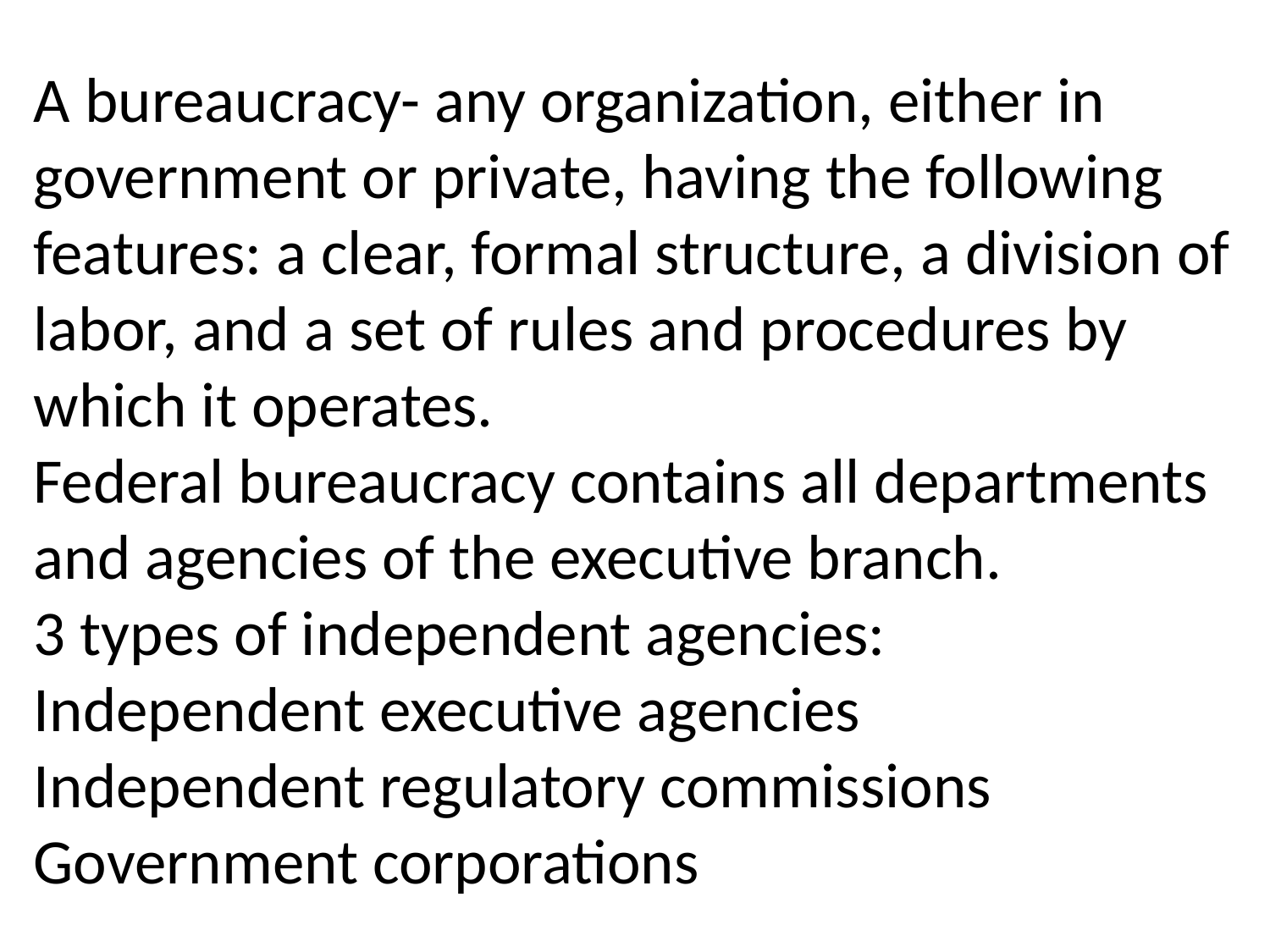

A bureaucracy- any organization, either in government or private, having the following features: a clear, formal structure, a division of labor, and a set of rules and procedures by which it operates.
Federal bureaucracy contains all departments and agencies of the executive branch.
3 types of independent agencies:
Independent executive agencies
Independent regulatory commissions
Government corporations